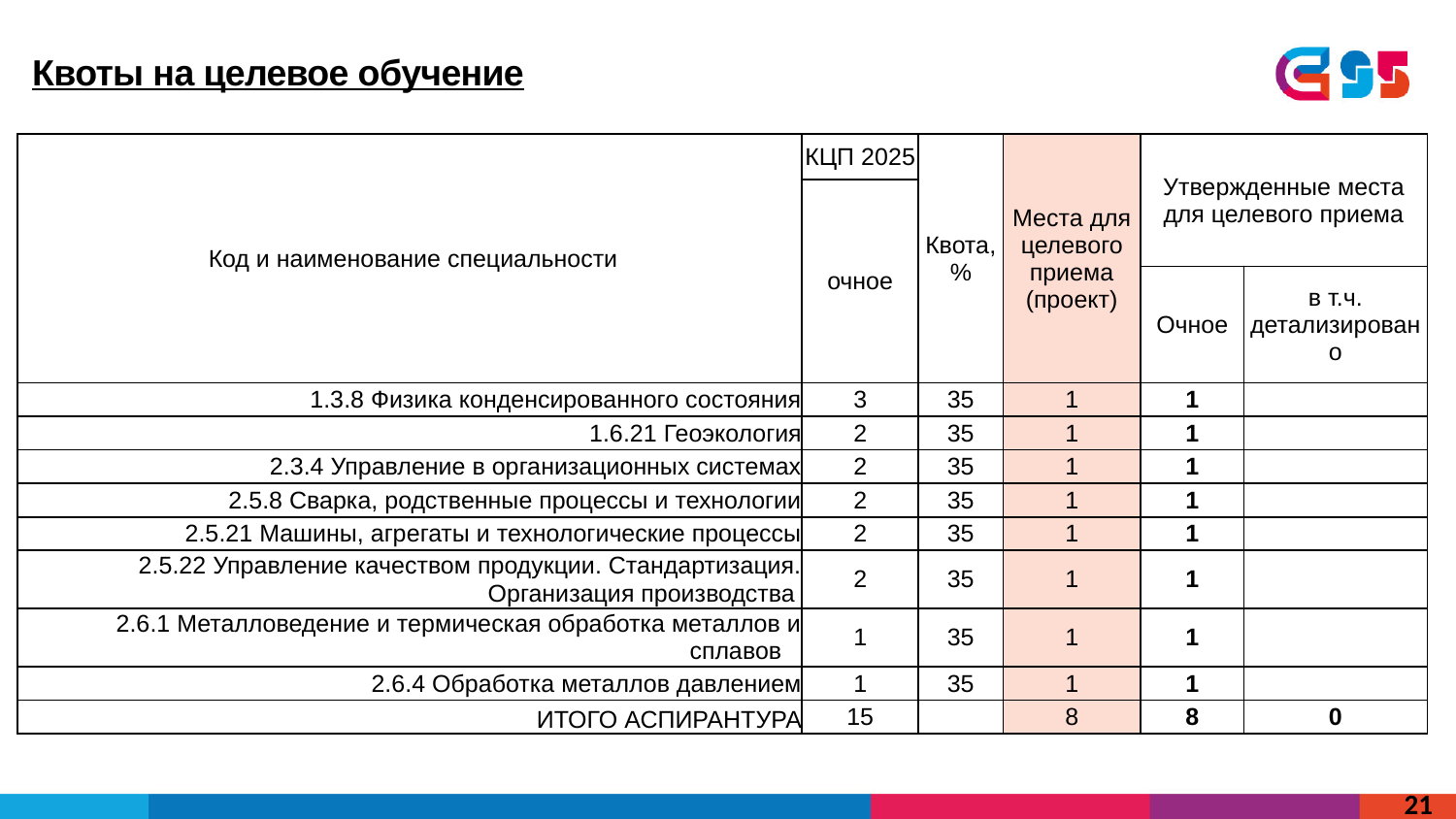

Квоты на целевое обучение
| Код и наименование специальности | КЦП 2025 | Квота, % | Места для целевого приема (проект) | Утвержденные места для целевого приема |  |
| --- | --- | --- | --- | --- | --- |
|  | очное |  |  |  |  |
|  |  |  |  | Очное | в т.ч. детализировано |
| 1.3.8 Физика конденсированного состояния | 3 | 35 | 1 | 1 |  |
| 1.6.21 Геоэкология | 2 | 35 | 1 | 1 |  |
| 2.3.4 Управление в организационных системах | 2 | 35 | 1 | 1 |  |
| 2.5.8 Сварка, родственные процессы и технологии | 2 | 35 | 1 | 1 |  |
| 2.5.21 Машины, агрегаты и технологические процессы | 2 | 35 | 1 | 1 |  |
| 2.5.22 Управление качеством продукции. Стандартизация. Организация производства | 2 | 35 | 1 | 1 |  |
| 2.6.1 Металловедение и термическая обработка металлов и сплавов | 1 | 35 | 1 | 1 |  |
| 2.6.4 Обработка металлов давлением | 1 | 35 | 1 | 1 |  |
| ИТОГО АСПИРАНТУРА | 15 |  | 8 | 8 | 0 |
21